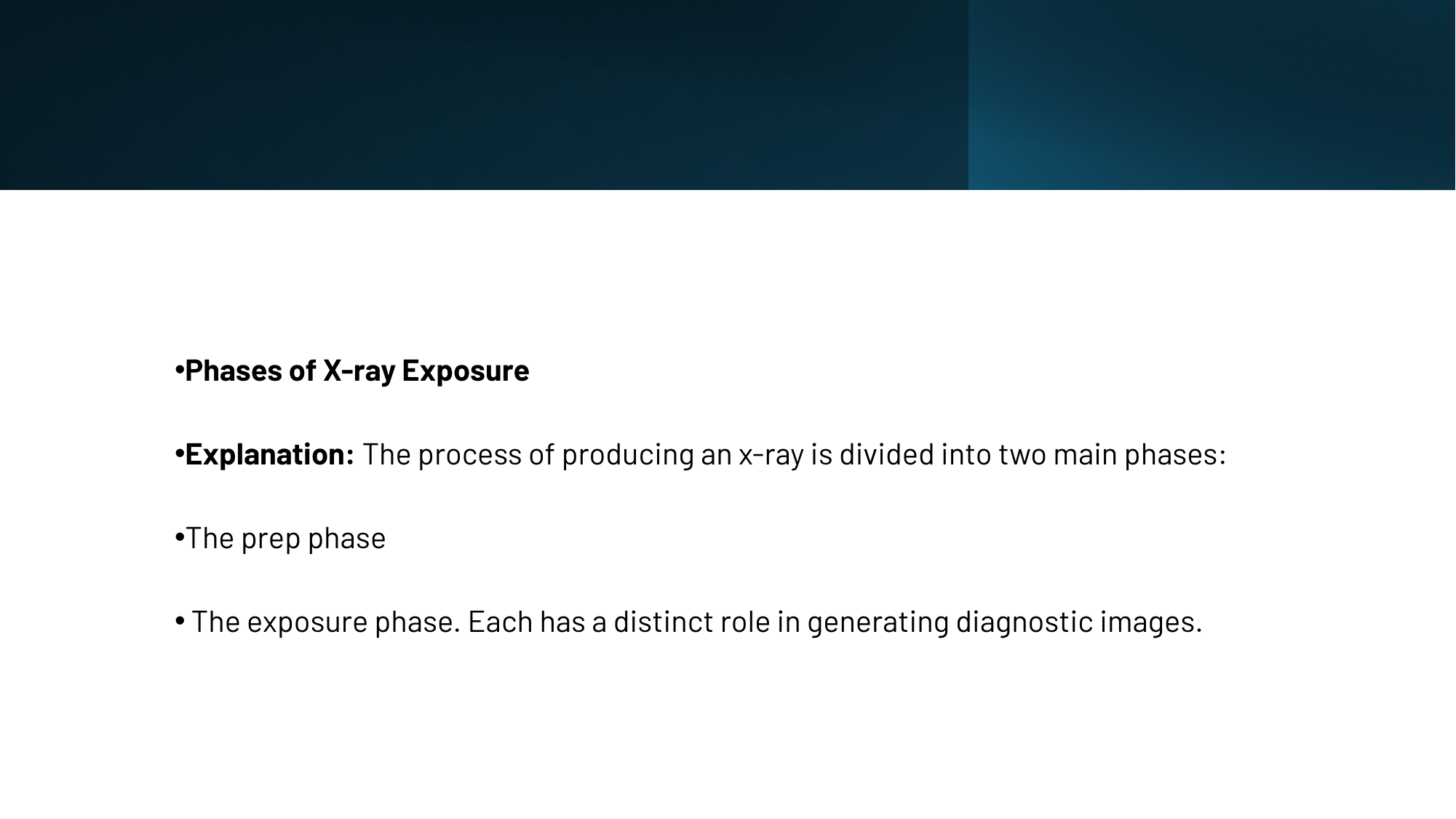

Phases of X-ray Exposure

Explanation: The process of producing an x-ray is divided into two main phases:

The prep phase

 The exposure phase. Each has a distinct role in generating diagnostic images.